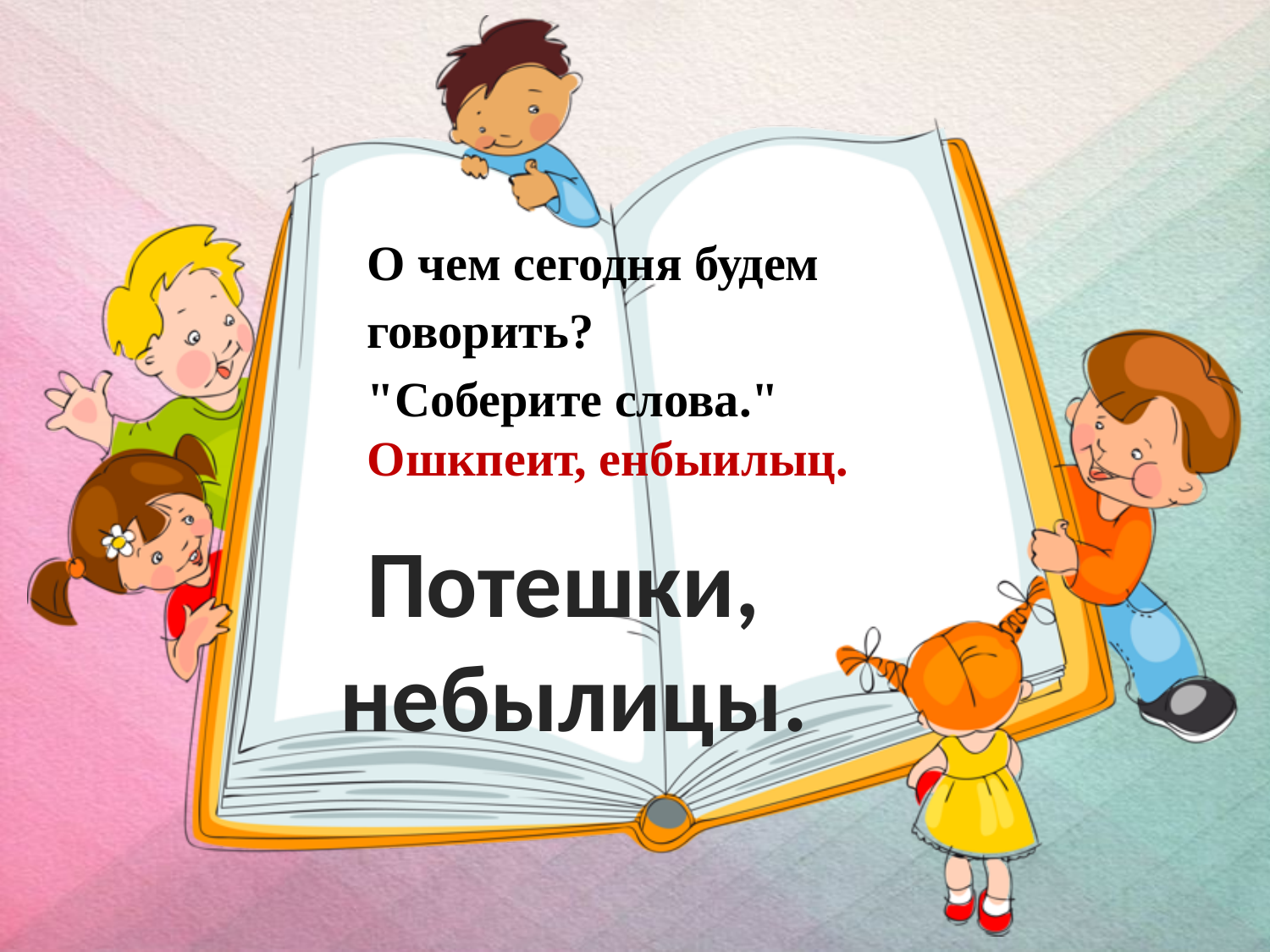

О чем сегодня будем говорить?
"Соберите слова."
Ошкпеит, енбыилыц.
Потешки,
небылицы.